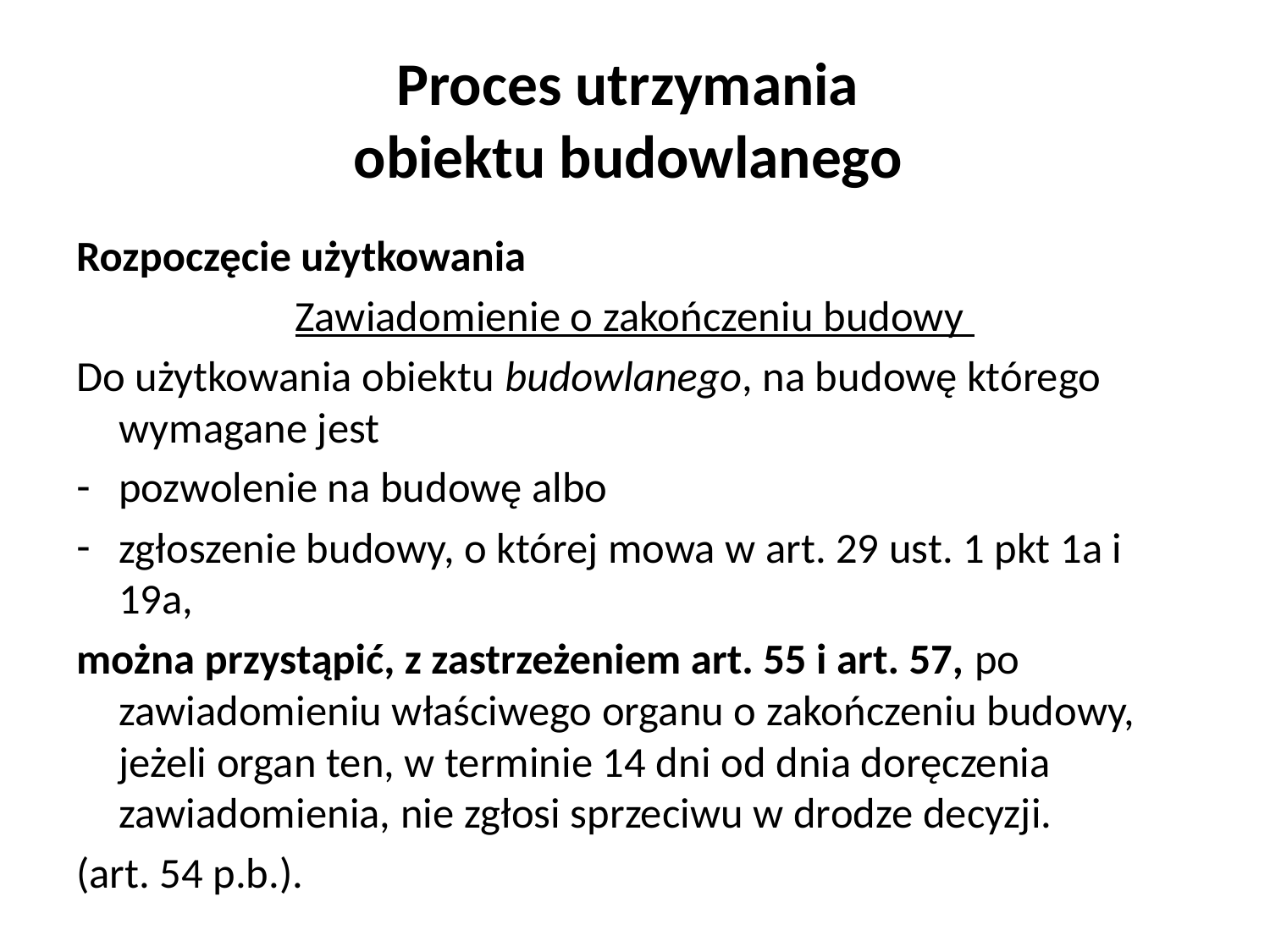

# Proces utrzymania obiektu budowlanego
Rozpoczęcie użytkowania
Zawiadomienie o zakończeniu budowy
Do użytkowania obiektu budowlanego, na budowę którego wymagane jest
pozwolenie na budowę albo
zgłoszenie budowy, o której mowa w art. 29 ust. 1 pkt 1a i 19a,
można przystąpić, z zastrzeżeniem art. 55 i art. 57, po zawiadomieniu właściwego organu o zakończeniu budowy, jeżeli organ ten, w terminie 14 dni od dnia doręczenia zawiadomienia, nie zgłosi sprzeciwu w drodze decyzji.
(art. 54 p.b.).